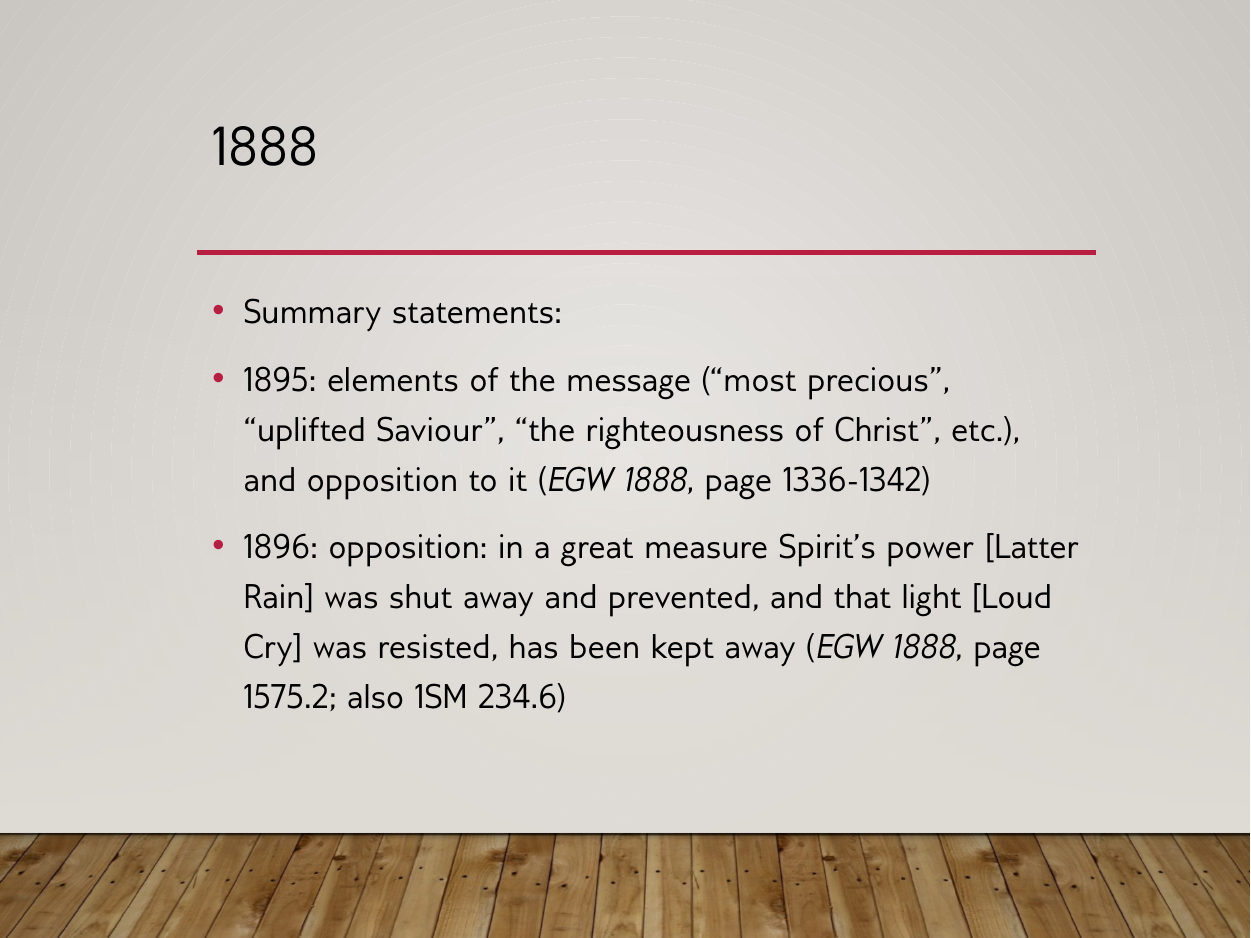

# 1888
Summary statements:
1895: elements of the message (“most precious”, “uplifted Saviour”, “the righteousness of Christ”, etc.), and opposition to it (EGW 1888, page 1336-1342)
1896: opposition: in a great measure Spirit’s power [Latter Rain] was shut away and prevented, and that light [Loud Cry] was resisted, has been kept away (EGW 1888, page 1575.2; also 1SM 234.6)